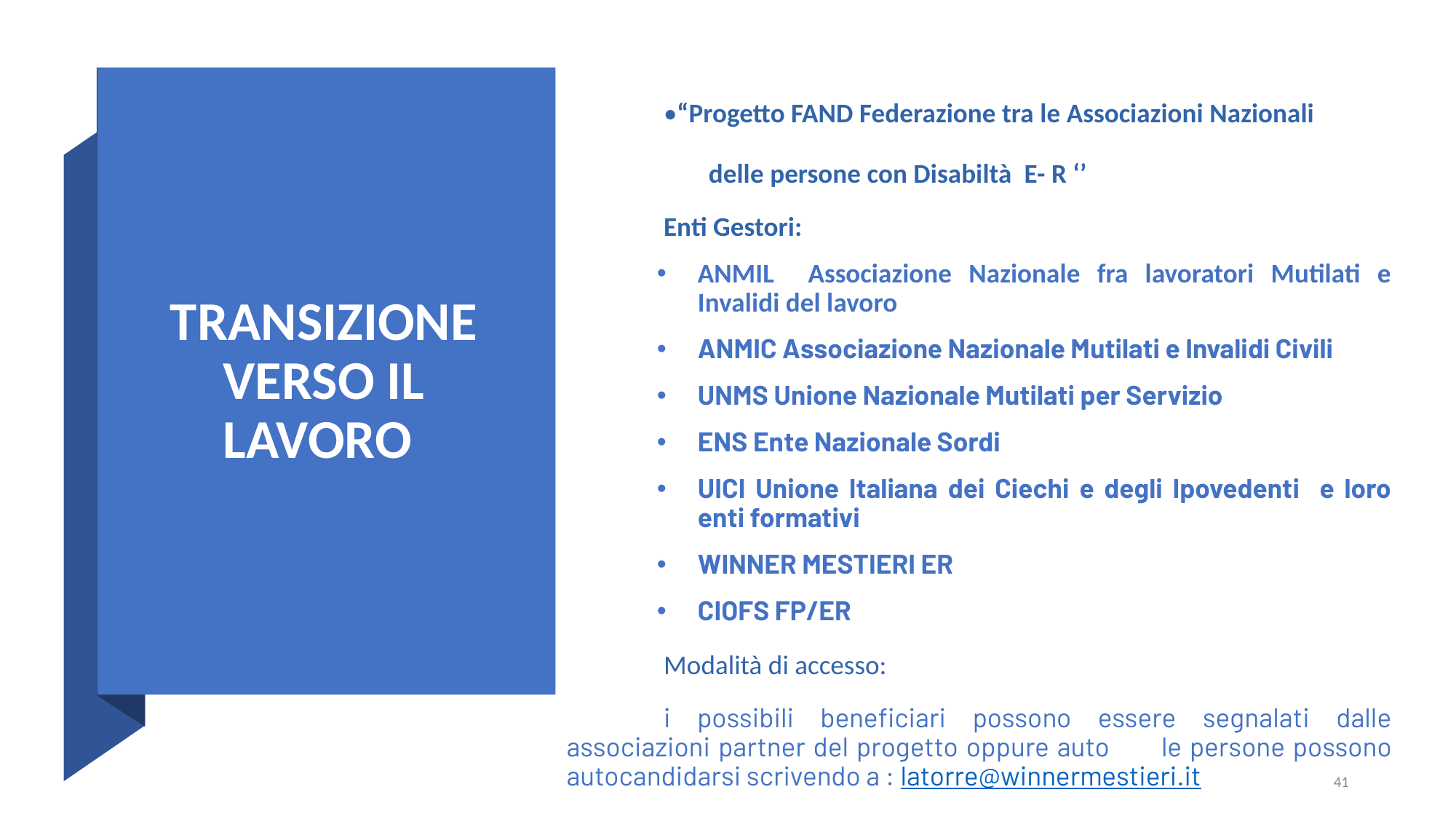

•“Progetto FAND Federazione tra le Associazioni Nazionali
                       delle persone con Disabiltà  E- R ‘’
	Enti Gestori:
ANMIL  Associazione Nazionale fra lavoratori Mutilati e Invalidi del lavoro
ANMIC Associazione Nazionale Mutilati e Invalidi Civili
UNMS Unione Nazionale Mutilati per Servizio
ENS Ente Nazionale Sordi
UICI Unione Italiana dei Ciechi e degli Ipovedenti  e loro enti formativi
WINNER MESTIERI ER
CIOFS FP/ER
	Modalità di accesso:
	i possibili beneficiari possono essere segnalati dalle associazioni partner del progetto oppure auto	le persone possono autocandidarsi scrivendo a : latorre@winnermestieri.it

# TRANSIZIONE VERSO IL LAVORO

41